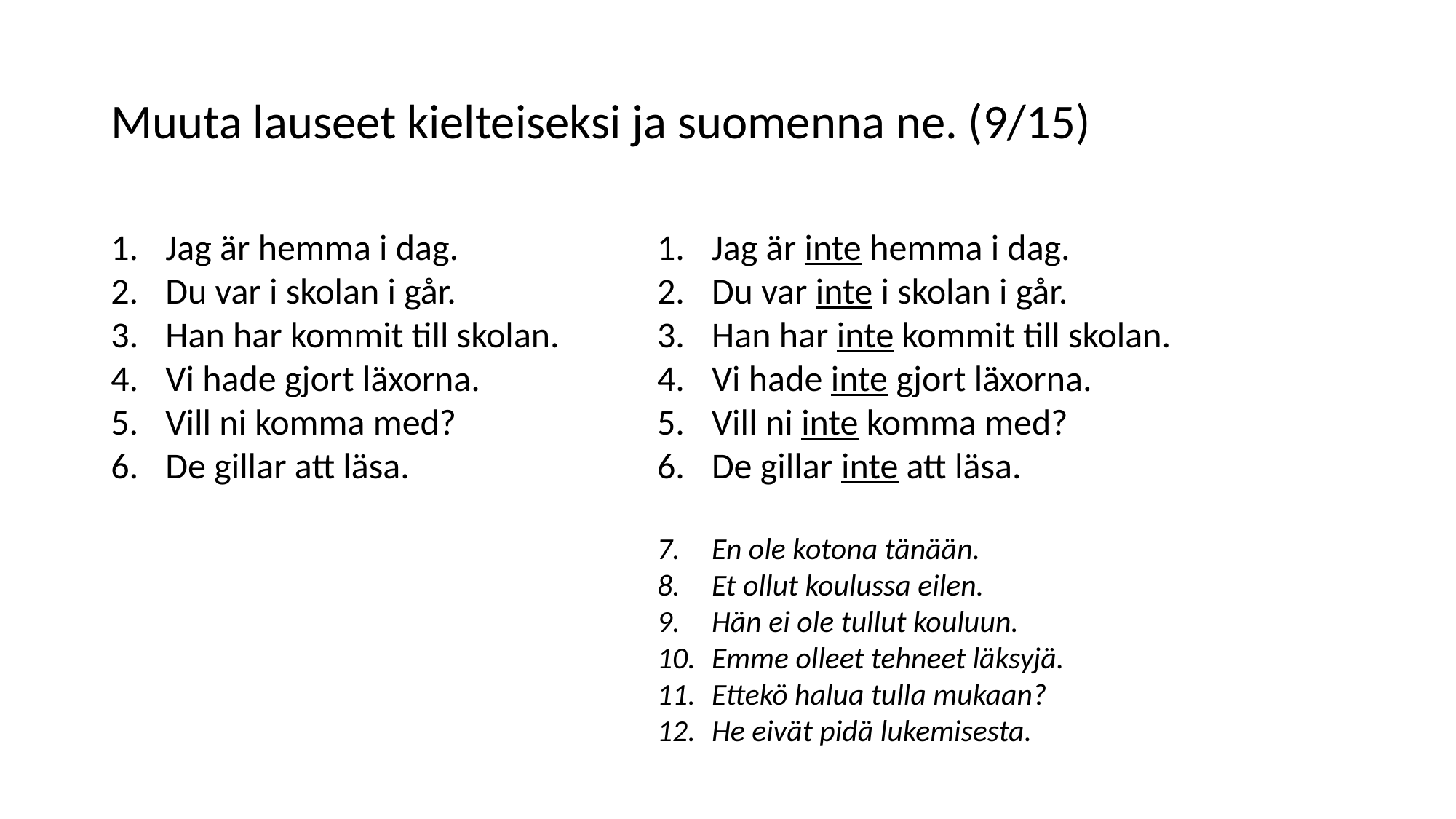

# Muuta lauseet kielteiseksi ja suomenna ne. (9/15)
Jag är hemma i dag.
Du var i skolan i går.
Han har kommit till skolan.
Vi hade gjort läxorna.
Vill ni komma med?
De gillar att läsa.
Jag är inte hemma i dag.
Du var inte i skolan i går.
Han har inte kommit till skolan.
Vi hade inte gjort läxorna.
Vill ni inte komma med?
De gillar inte att läsa.

En ole kotona tänään.
Et ollut koulussa eilen.
Hän ei ole tullut kouluun.
Emme olleet tehneet läksyjä.
Ettekö halua tulla mukaan?
He eivät pidä lukemisesta.